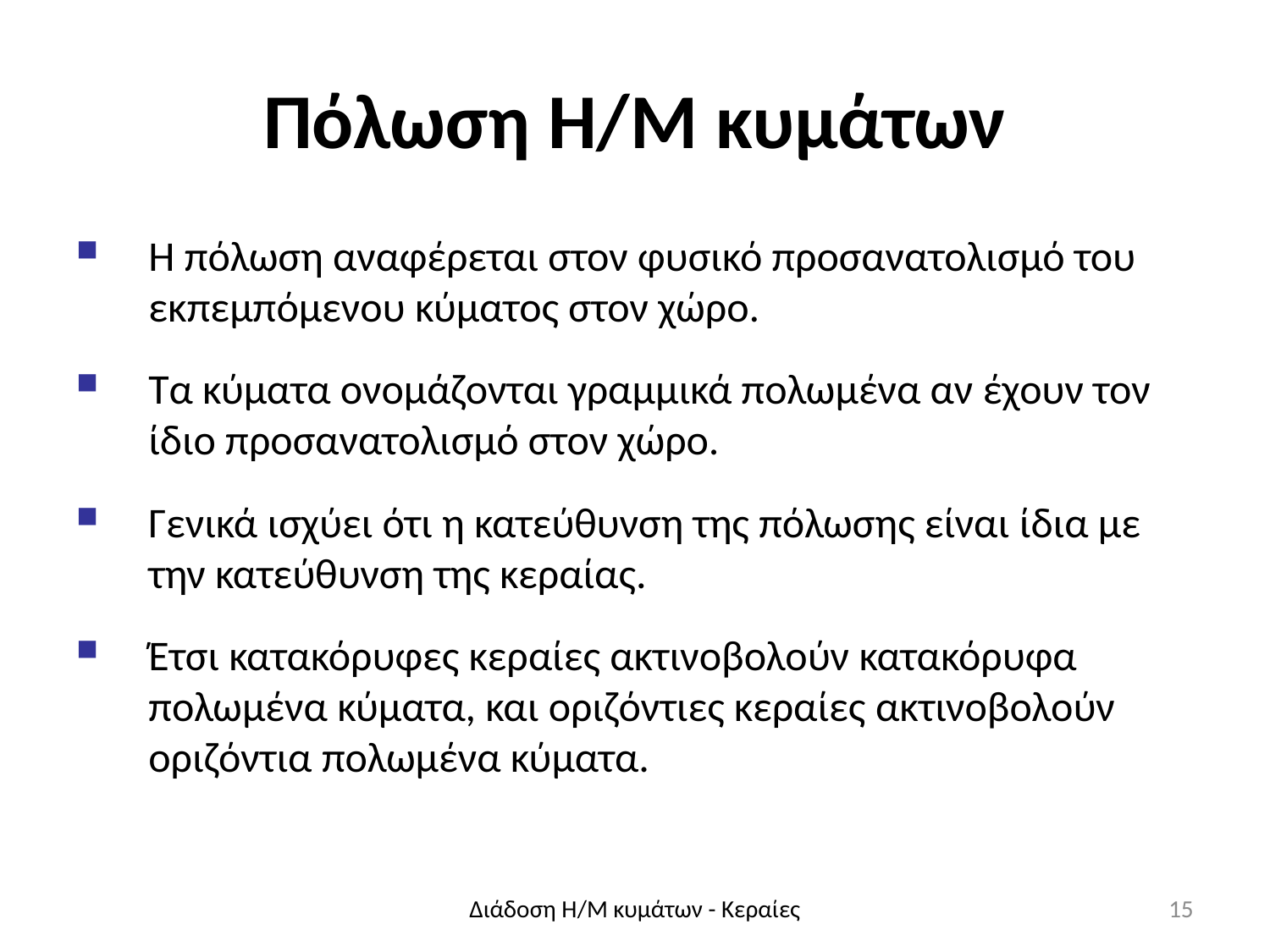

# Πόλωση Η/Μ κυμάτων
Η πόλωση αναφέρεται στον φυσικό προσανατολισμό του  εκπεμπόμενου κύματος στον χώρο.
Τα κύματα ονομάζονται γραμμικά πολωμένα αν έχουν τον ίδιο προσανατολισμό στον χώρο.
Γενικά ισχύει ότι η κατεύθυνση της πόλωσης είναι ίδια με  την κατεύθυνση της κεραίας.
Έτσι κατακόρυφες κεραίες ακτινοβολούν κατακόρυφα  πολωμένα κύματα, και οριζόντιες κεραίες ακτινοβολούν  οριζόντια πολωμένα κύματα.
Διάδοση Η/Μ κυμάτων - Κεραίες
15